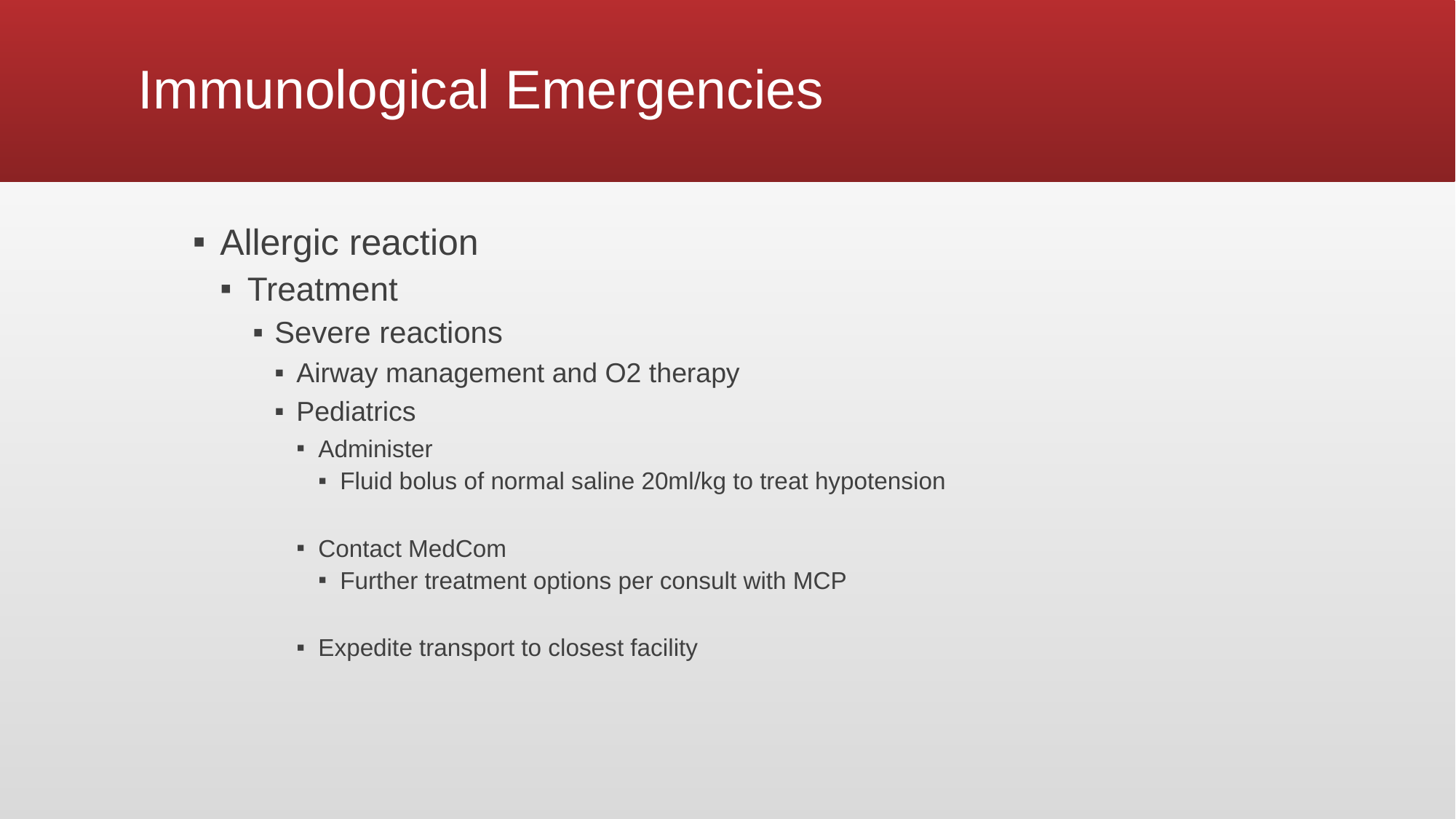

# Immunological Emergencies
Allergic reaction
Treatment
Severe reactions
Airway management and O2 therapy
Pediatrics
Administer
Fluid bolus of normal saline 20ml/kg to treat hypotension

Contact MedCom
Further treatment options per consult with MCP

Expedite transport to closest facility